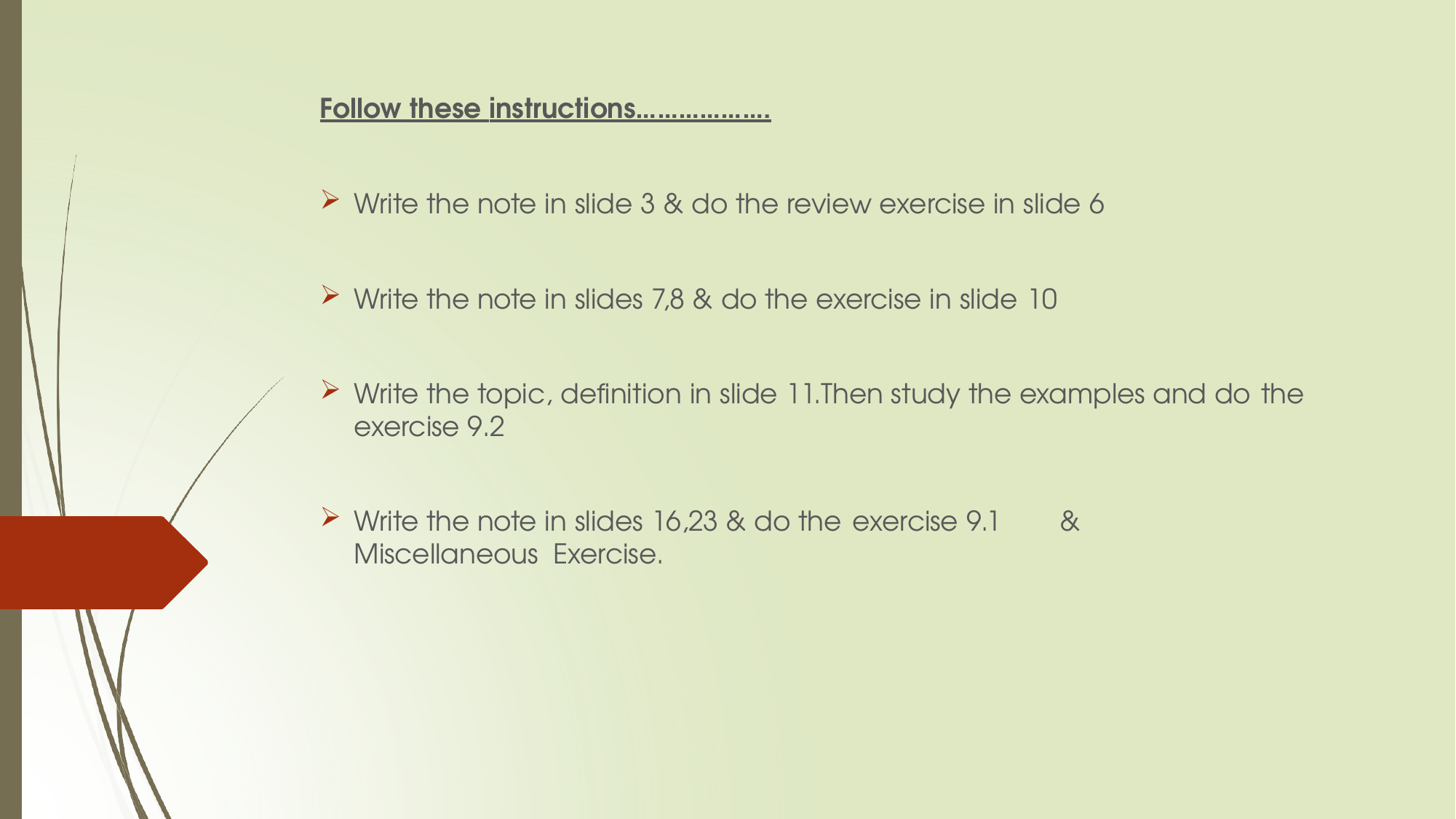

# Follow these instructions……………….
Write the note in slide 3 & do the review exercise in slide 6

Write the note in slides 7,8 & do the exercise in slide 10

Write the topic, definition in slide 11.Then study the examples and do the
exercise 9.2

Write the note in slides 16,23 & do the exercise 9.1	& Miscellaneous  Exercise.